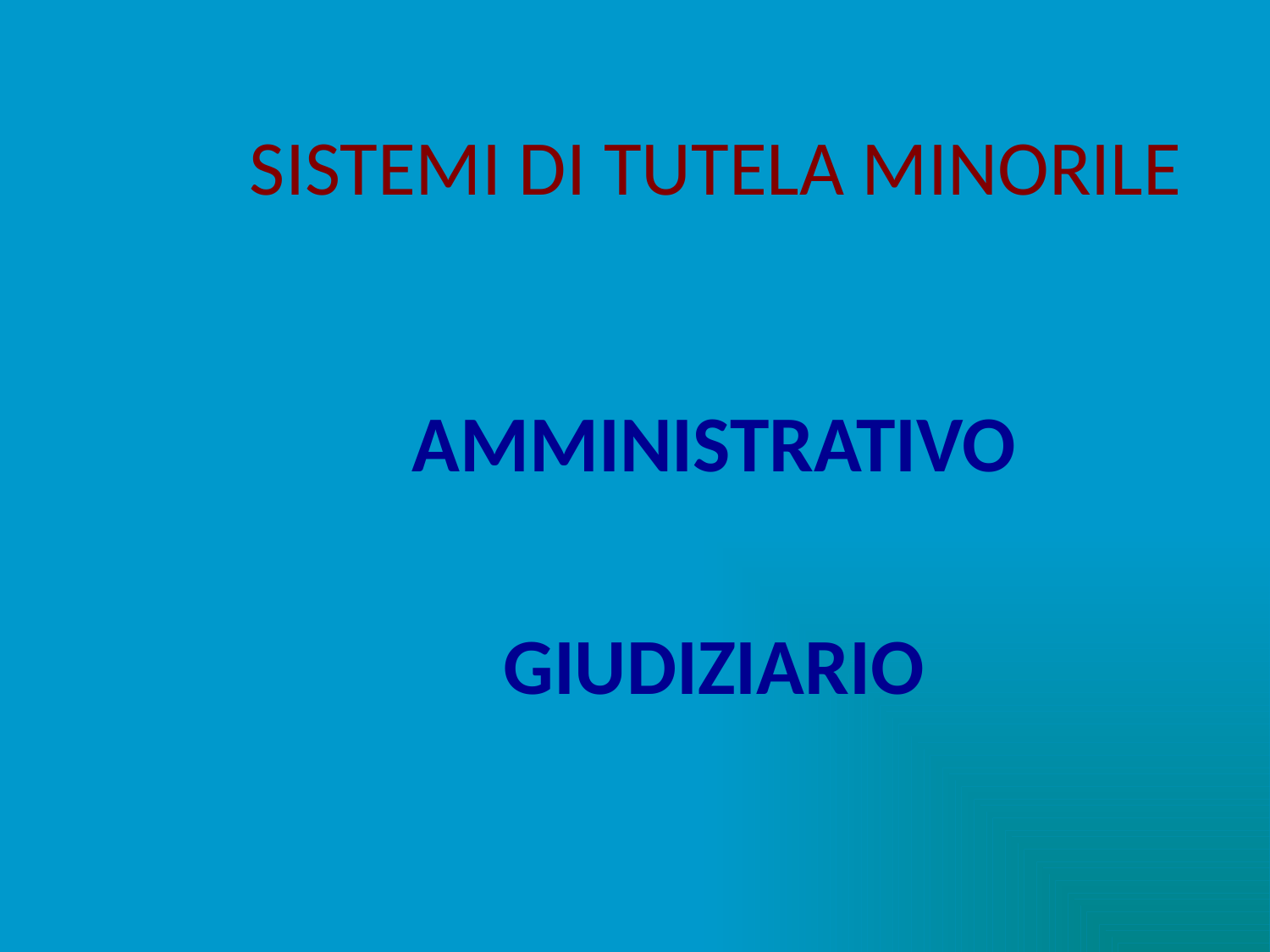

# SISTEMI DI TUTELA MINORILE

AMMINISTRATIVO

GIUDIZIARIO